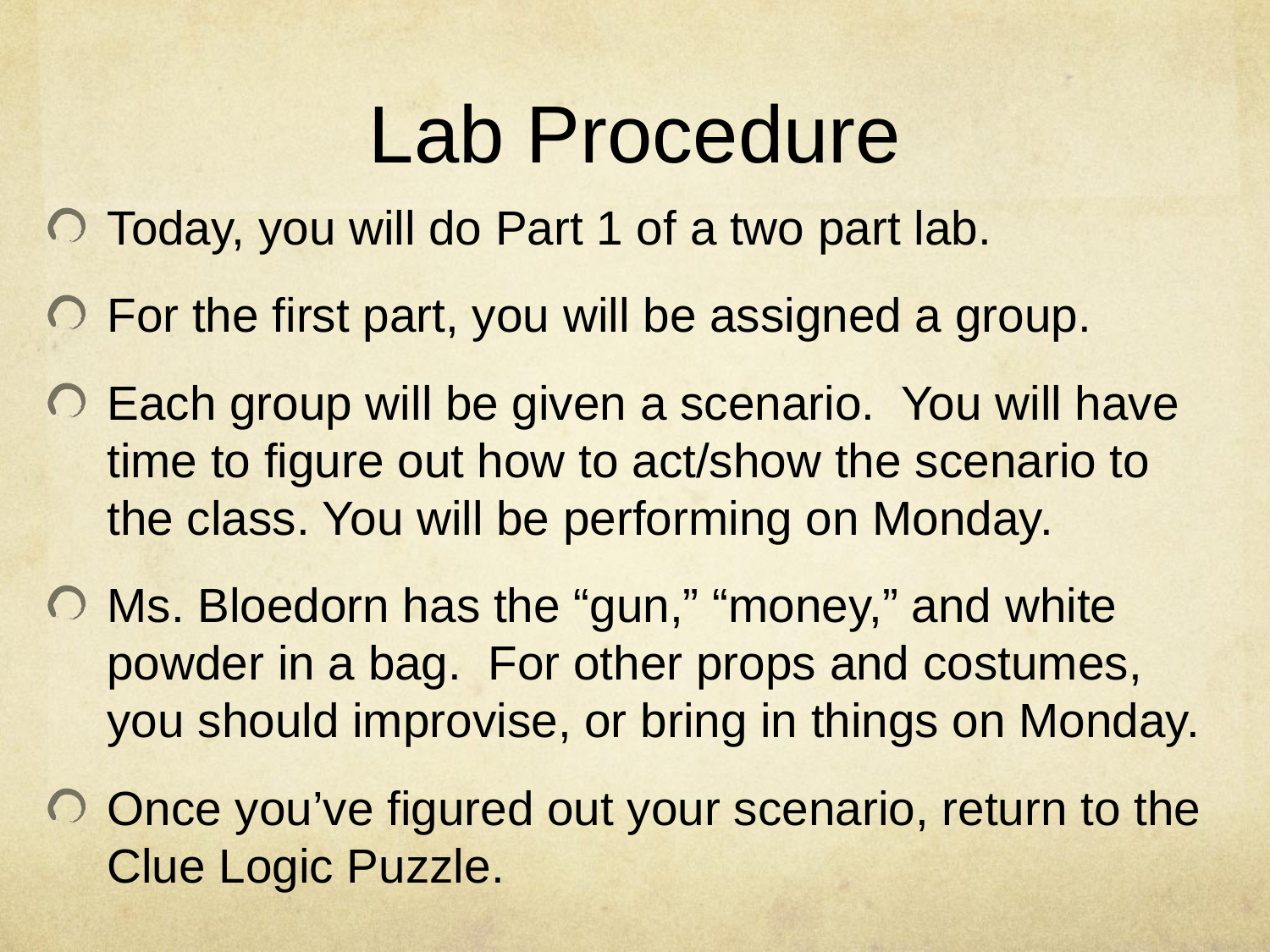

# Lab Procedure
Today, you will do Part 1 of a two part lab.
For the first part, you will be assigned a group.
Each group will be given a scenario.  You will have time to figure out how to act/show the scenario to the class. You will be performing on Monday.
Ms. Bloedorn has the “gun,” “money,” and white powder in a bag.  For other props and costumes, you should improvise, or bring in things on Monday.
Once you’ve figured out your scenario, return to the Clue Logic Puzzle.